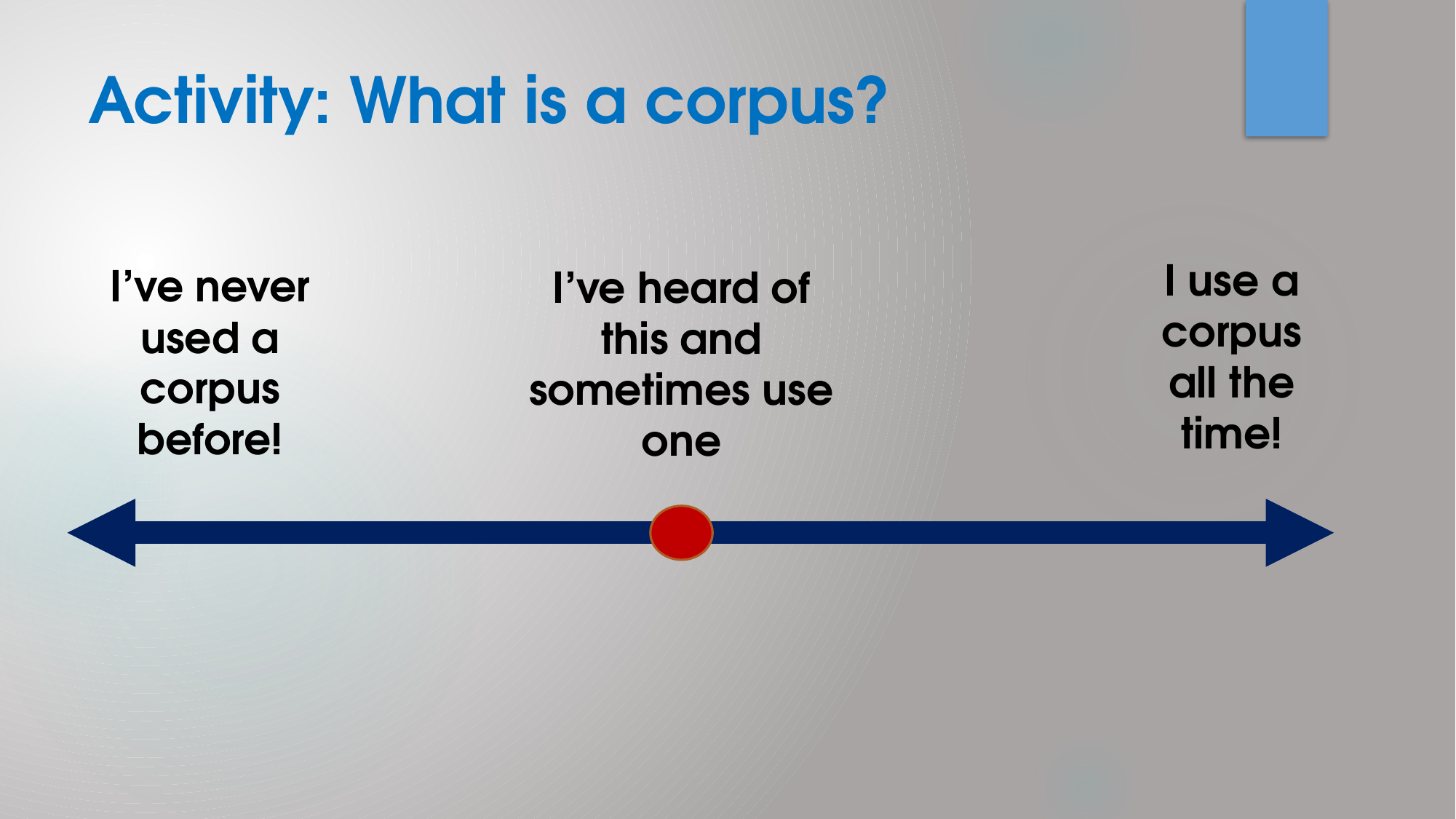

# Activity: What is a corpus?
I use a corpus all the time!
I’ve never used a corpus before!
I’ve heard of this and sometimes use one